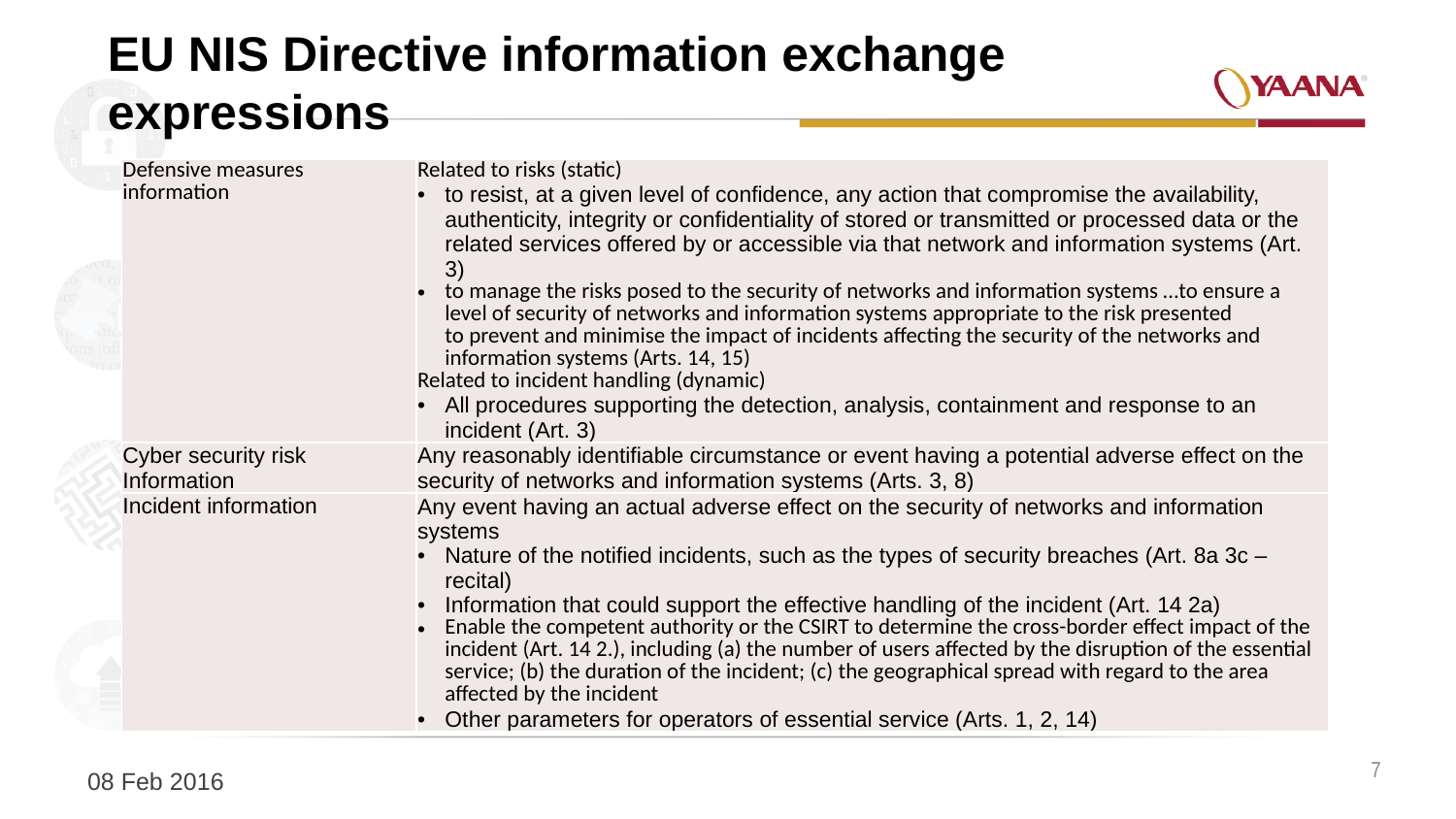

# EU NIS Directive information exchange expressions
| Defensive measures information | Related to risks (static) to resist, at a given level of confidence, any action that compromise the availability, authenticity, integrity or confidentiality of stored or transmitted or processed data or the related services offered by or accessible via that network and information systems (Art. 3) to manage the risks posed to the security of networks and information systems …to ensure a level of security of networks and information systems appropriate to the risk presented to prevent and minimise the impact of incidents affecting the security of the networks and information systems (Arts. 14, 15) Related to incident handling (dynamic) All procedures supporting the detection, analysis, containment and response to an incident (Art. 3) |
| --- | --- |
| Cyber security risk Information | Any reasonably identifiable circumstance or event having a potential adverse effect on the security of networks and information systems (Arts. 3, 8) |
| Incident information | Any event having an actual adverse effect on the security of networks and information systems Nature of the notified incidents, such as the types of security breaches (Art. 8a 3c – recital) Information that could support the effective handling of the incident (Art. 14 2a) Enable the competent authority or the CSIRT to determine the cross-border effect impact of the incident (Art. 14 2.), including (a) the number of users affected by the disruption of the essential service; (b) the duration of the incident; (c) the geographical spread with regard to the area affected by the incident Other parameters for operators of essential service (Arts. 1, 2, 14) |
7
08 Feb 2016